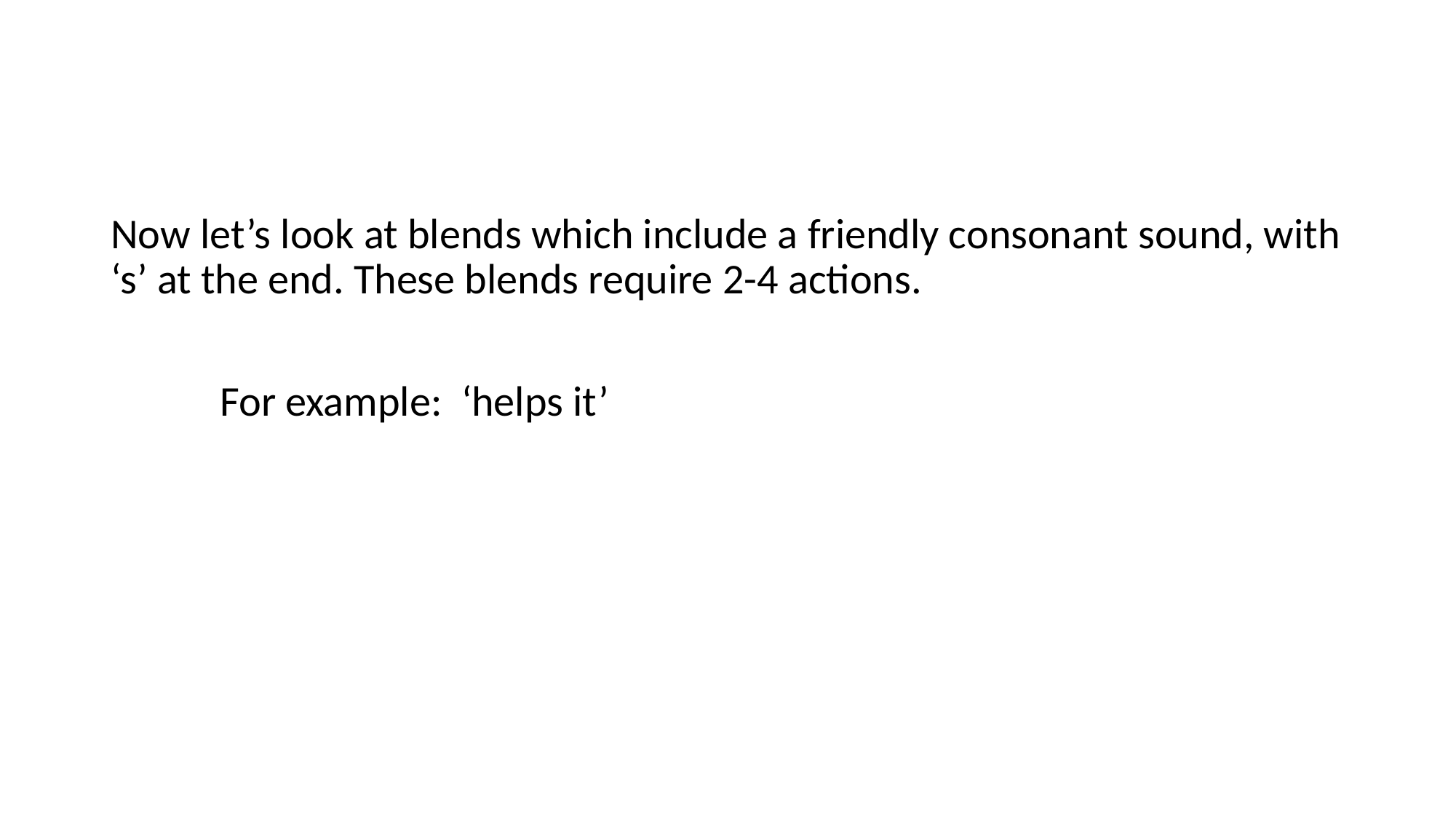

Now let’s look at blends which include a friendly consonant sound, with ‘s’ at the end. These blends require 2-4 actions.

	For example:  ‘helps it’